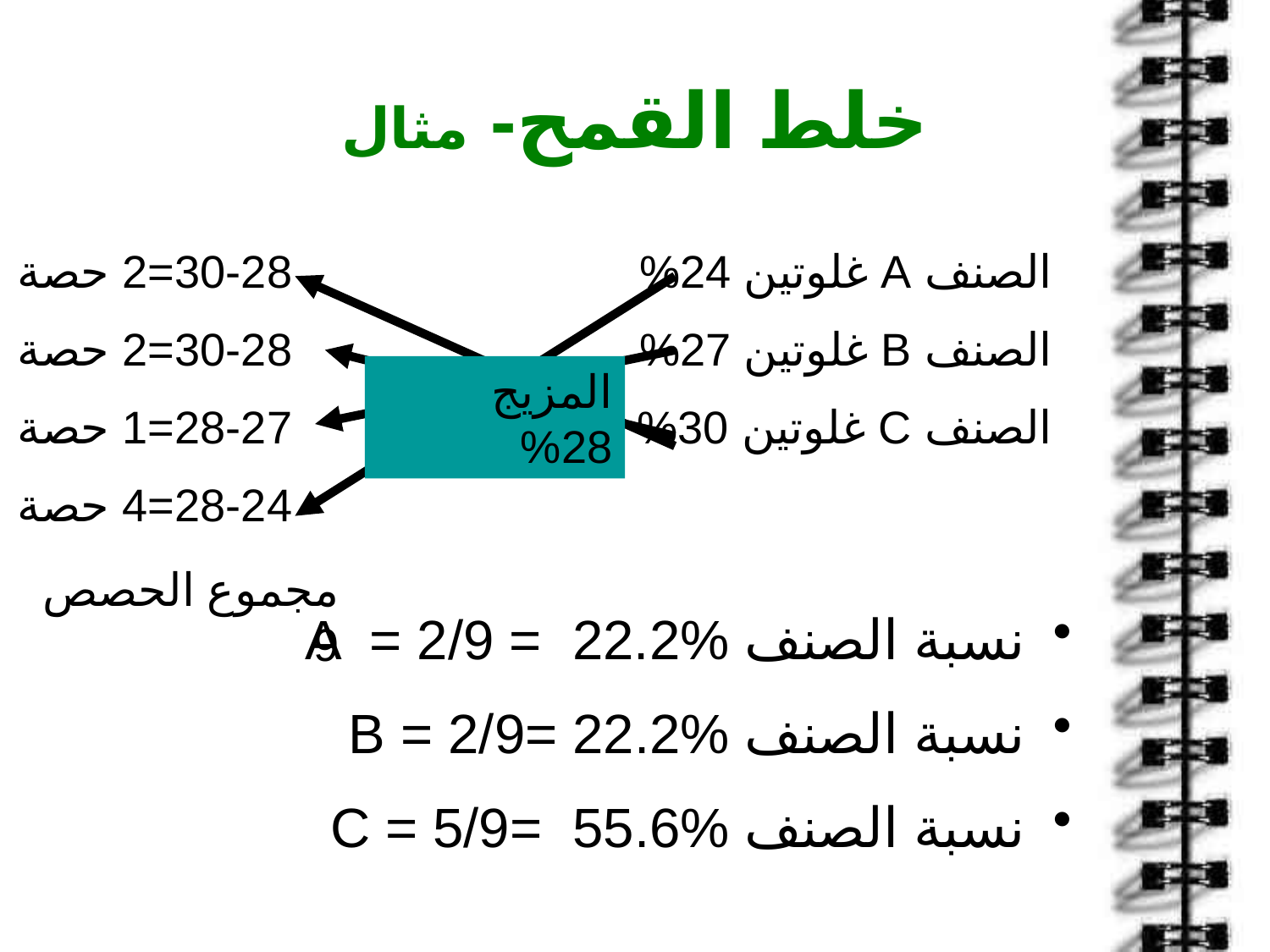

# خلط القمح- مثال
30-28=2 حصة
30-28=2 حصة
28-27=1 حصة
28-24=4 حصة
الصنف A غلوتين 24%
الصنف B غلوتين 27%
الصنف C غلوتين 30%

المزيج  28%
مجموع الحصص 9
نسبة الصنف A  = 2/9 =  22.2%
نسبة الصنف B = 2/9= 22.2%
نسبة الصنف C = 5/9=  55.6%